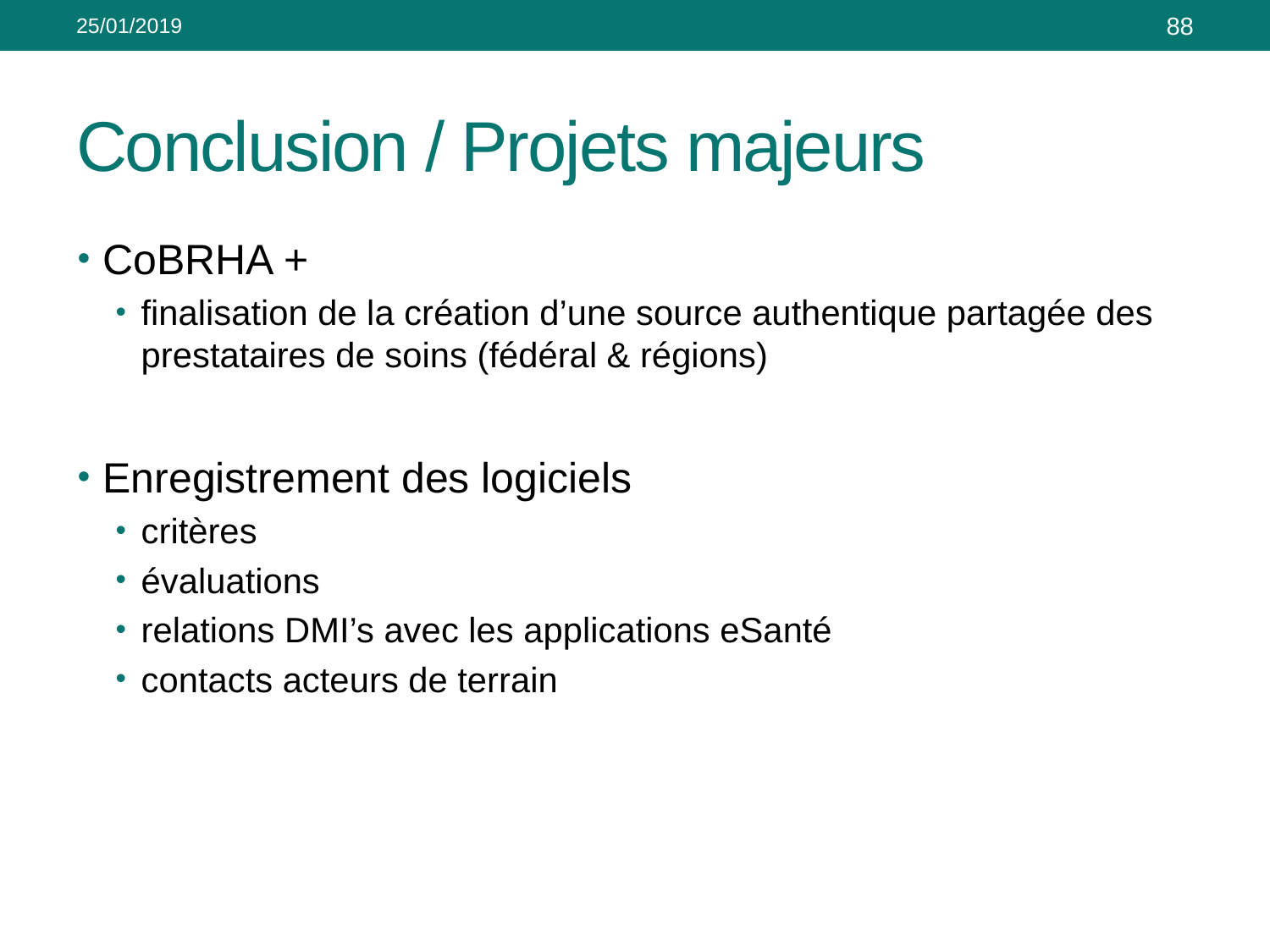

25/01/2019
88
# Conclusion / Projets majeurs
CoBRHA +
finalisation de la création d’une source authentique partagée des prestataires de soins (fédéral & régions)

Enregistrement des logiciels
critères
évaluations
relations DMI’s avec les applications eSanté
contacts acteurs de terrain